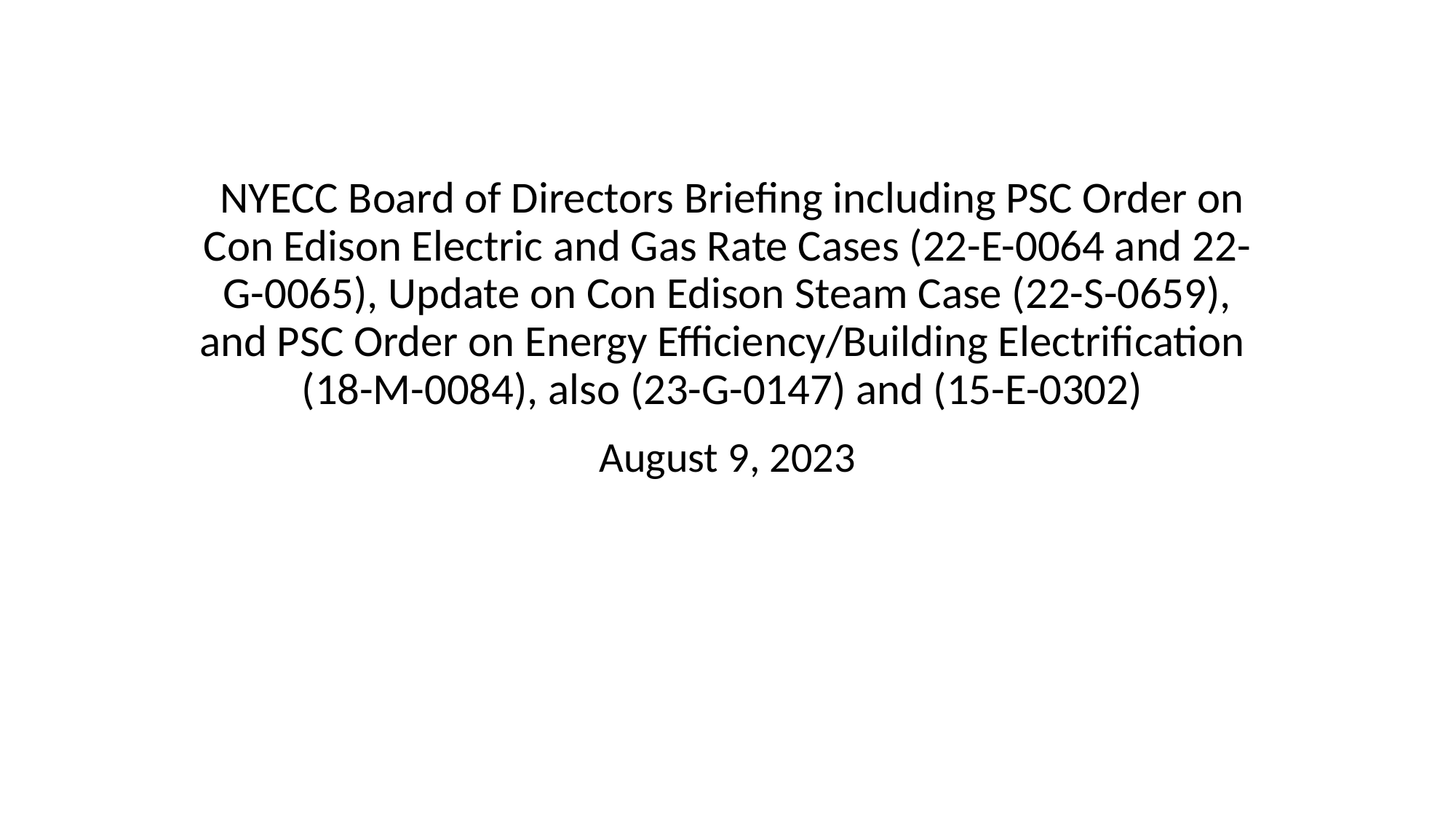

# NYECC Board of Directors Briefing including PSC Order on Con Edison Electric and Gas Rate Cases (22-E-0064 and 22-G-0065), Update on Con Edison Steam Case (22-S-0659), and PSC Order on Energy Efficiency/Building Electrification (18-M-0084), also (23-G-0147) and (15-E-0302)
August 9, 2023